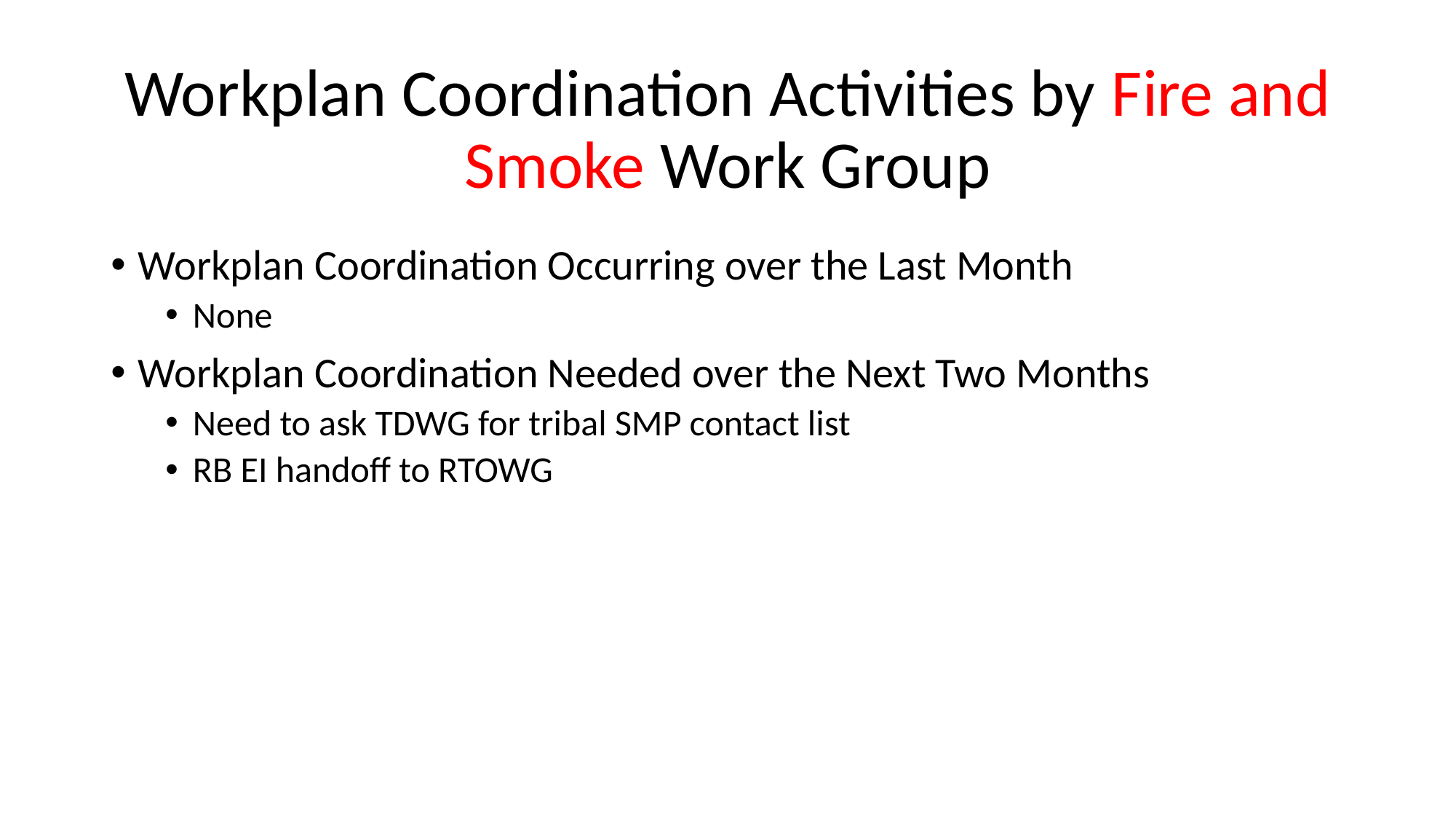

# Workplan Coordination Activities by Fire and Smoke Work Group
Workplan Coordination Occurring over the Last Month
None
Workplan Coordination Needed over the Next Two Months
Need to ask TDWG for tribal SMP contact list
RB EI handoff to RTOWG